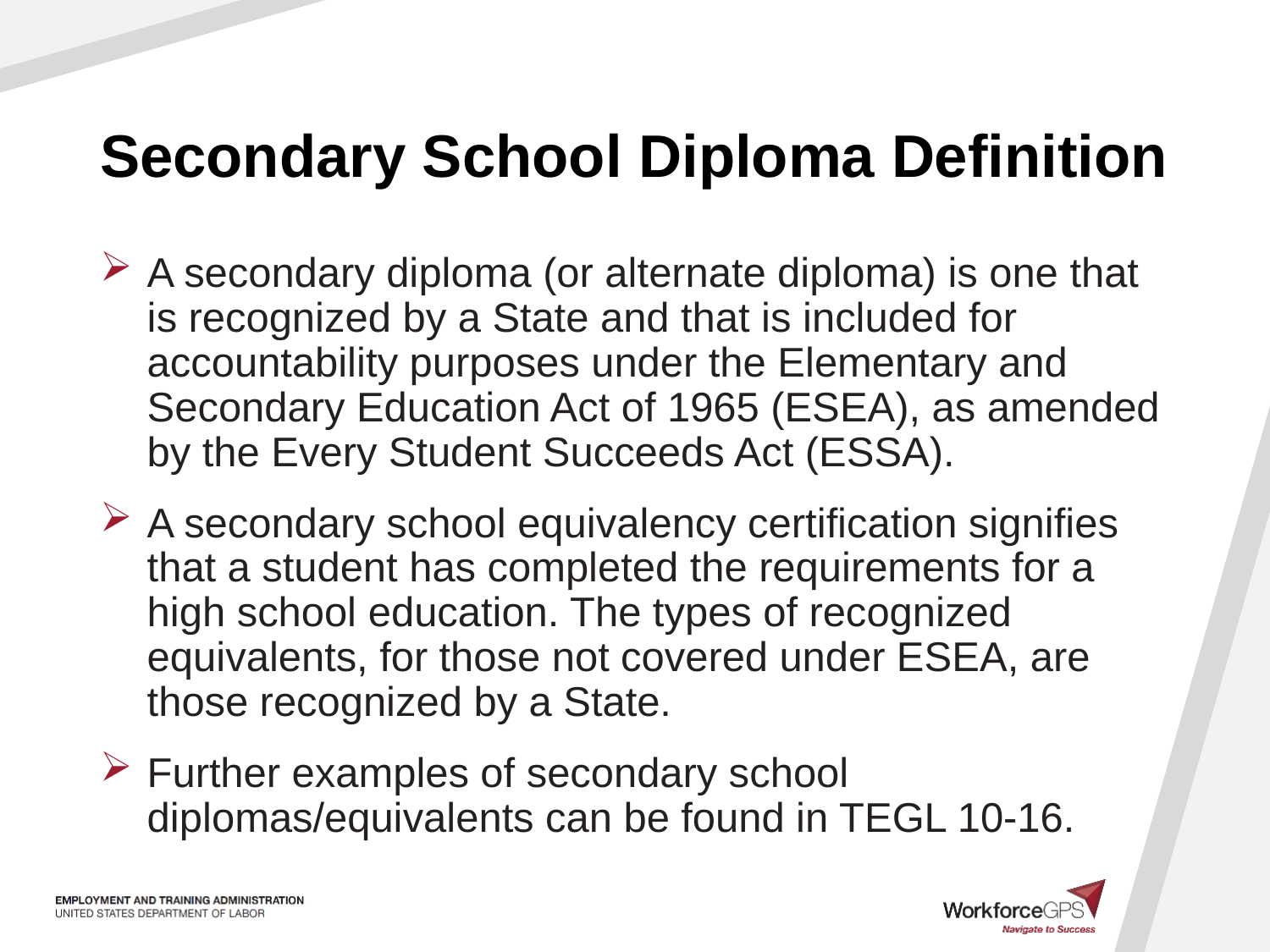

# Secondary School Diploma Definition
A secondary diploma (or alternate diploma) is one that is recognized by a State and that is included for accountability purposes under the Elementary and Secondary Education Act of 1965 (ESEA), as amended by the Every Student Succeeds Act (ESSA).
A secondary school equivalency certification signifies that a student has completed the requirements for a high school education. The types of recognized equivalents, for those not covered under ESEA, are those recognized by a State.
Further examples of secondary school diplomas/equivalents can be found in TEGL 10-16.